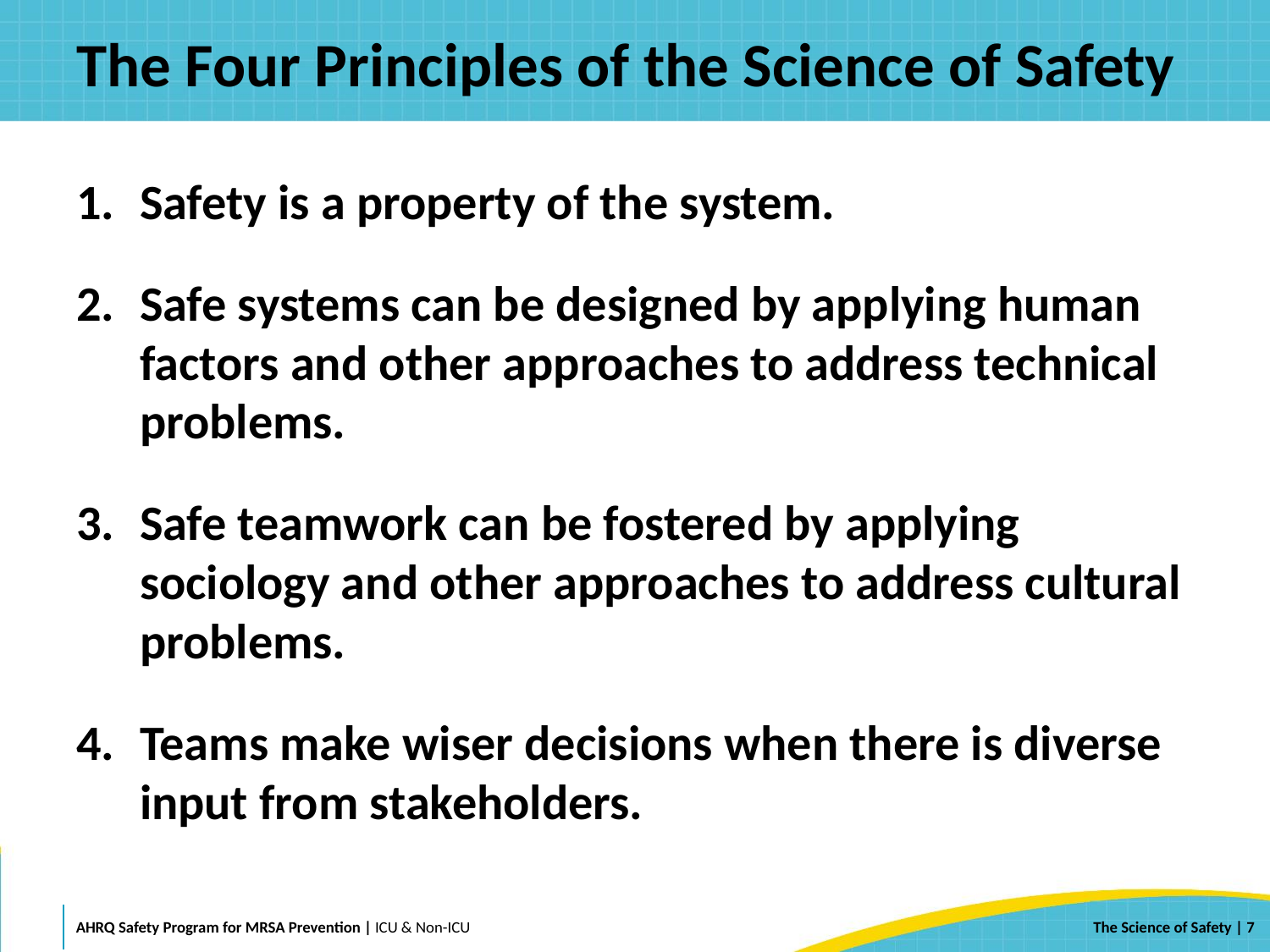

# The Four Principles of the Science of Safety
Safety is a property of the system.
Safe systems can be designed by applying human factors and other approaches to address technical problems.
Safe teamwork can be fostered by applying sociology and other approaches to address cultural problems.
Teams make wiser decisions when there is diverse input from stakeholders.
 | 7